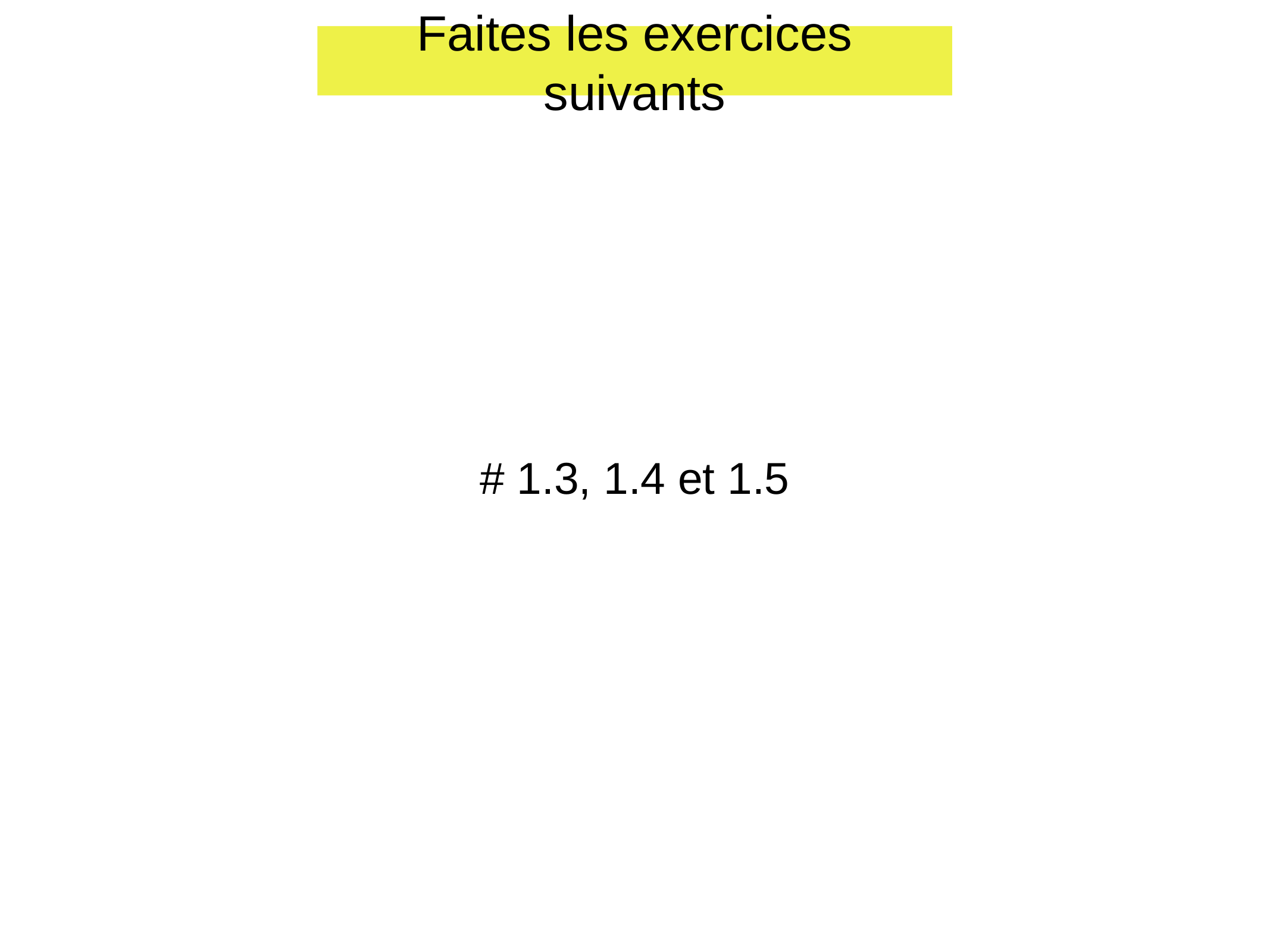

Faites les exercices suivants
# 1.3, 1.4 et 1.5